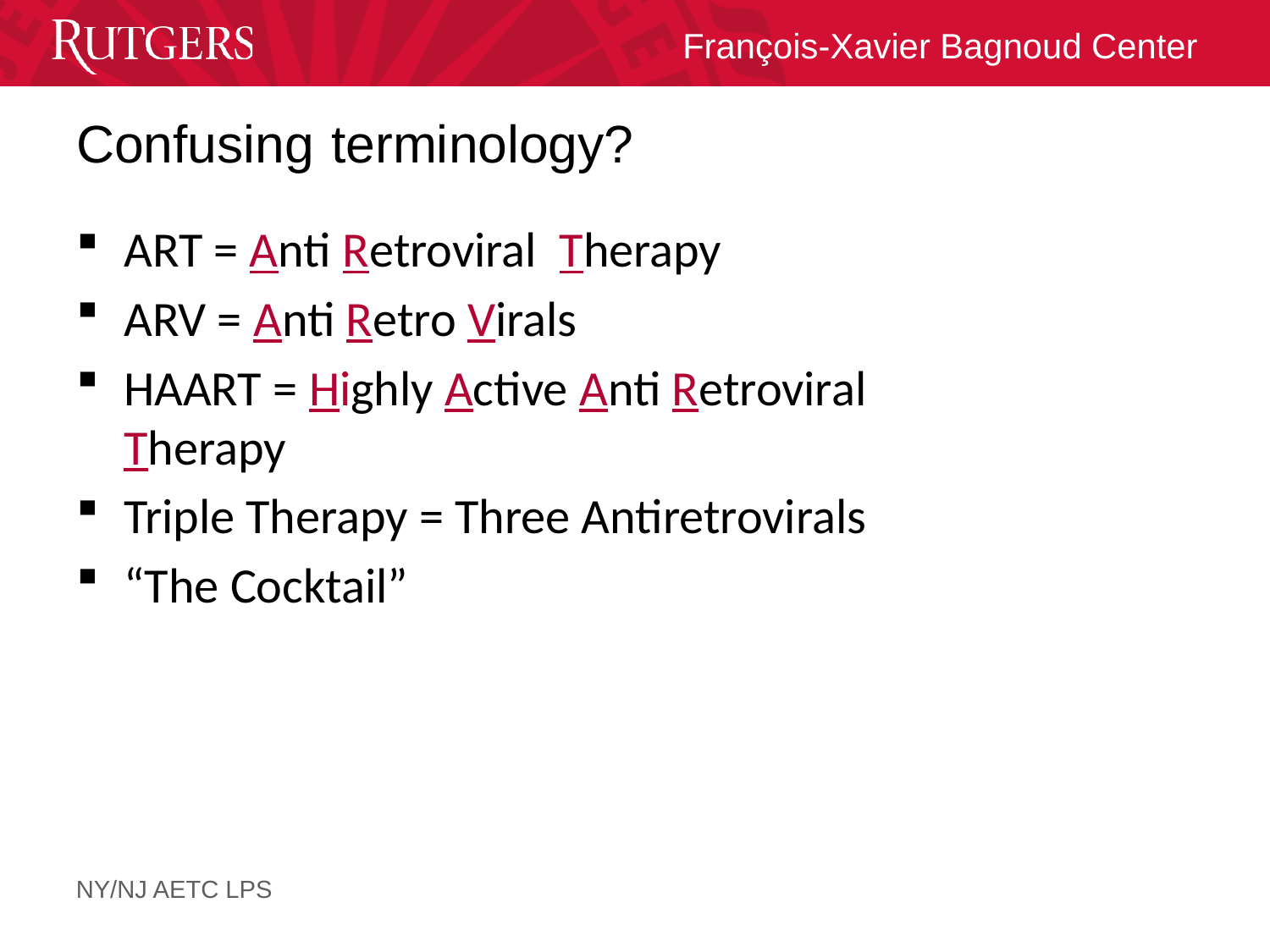

# Confusing terminology?
ART = Anti Retroviral  Therapy
ARV = Anti Retro Virals
HAART = Highly Active Anti Retroviral 			Therapy
Triple Therapy = Three Antiretrovirals
“The Cocktail”